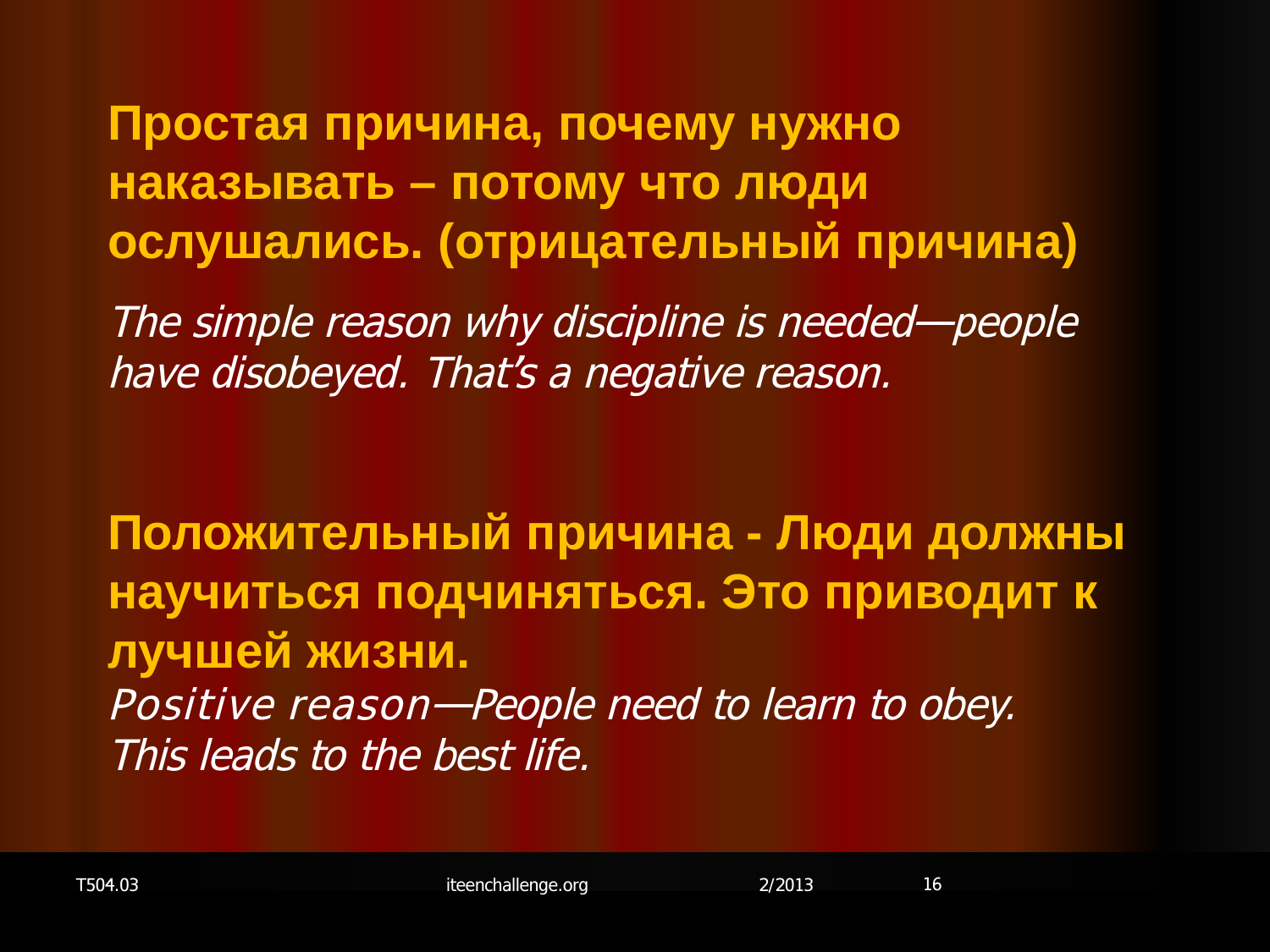

Простая причина, почему нужно наказывать – потому что люди ослушались. (отрицательный причина)
The simple reason why discipline is needed—people have disobeyed. That’s a negative reason.

Положительный причина - Люди должны научиться подчиняться. Это приводит к лучшей жизни.
Positive reason—People need to learn to obey.
This leads to the best life.

16
T504.03
iteenchallenge.org                               2/2013